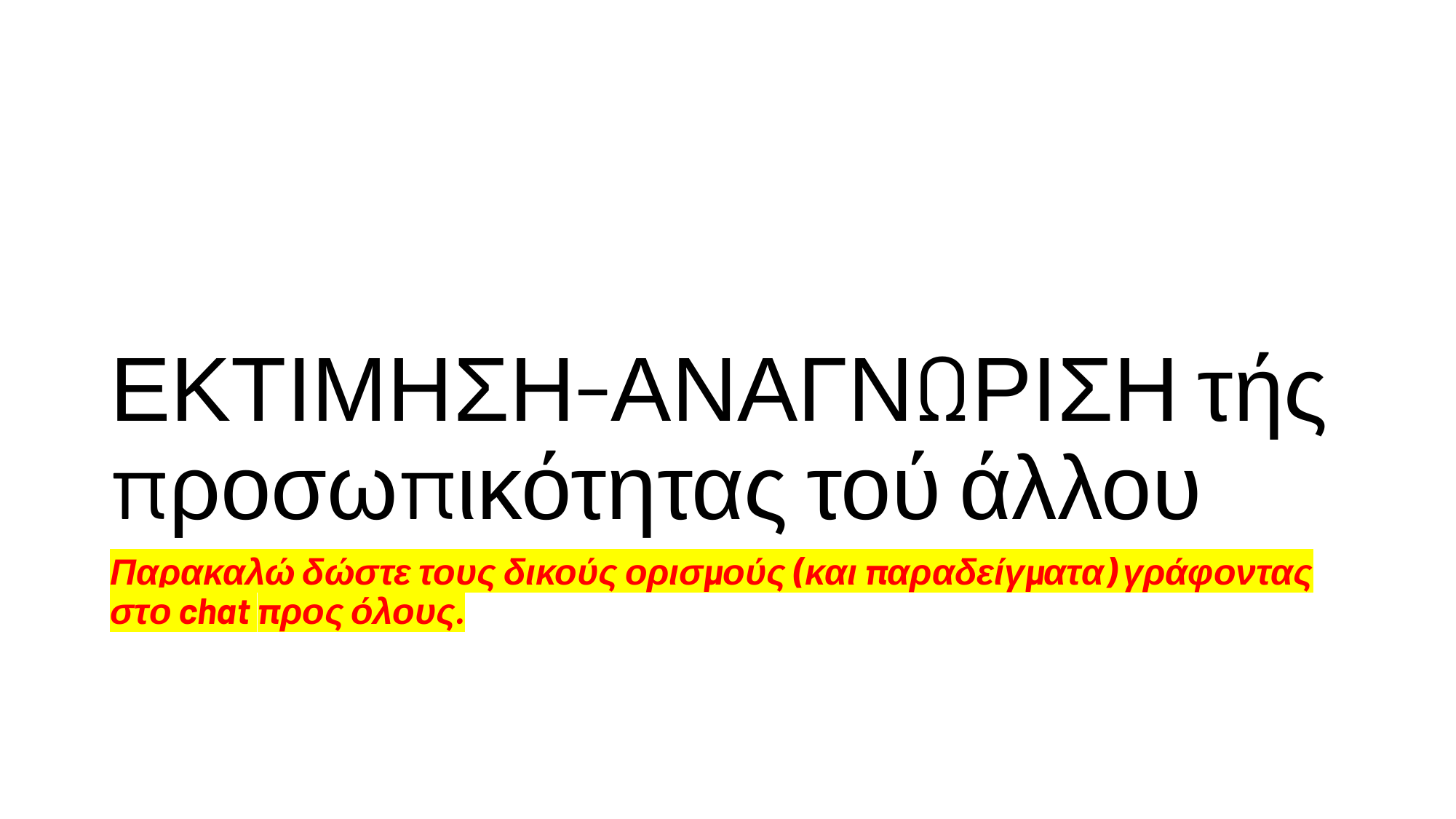

# ΕΚΤΙΜΗΣΗ-ΑΝΑΓΝΩΡΙΣΗ τής προσωπικότητας τού άλλου
Παρακαλώ δώστε τους δικούς ορισμούς (και παραδείγματα) γράφοντας στο chat προς όλους.